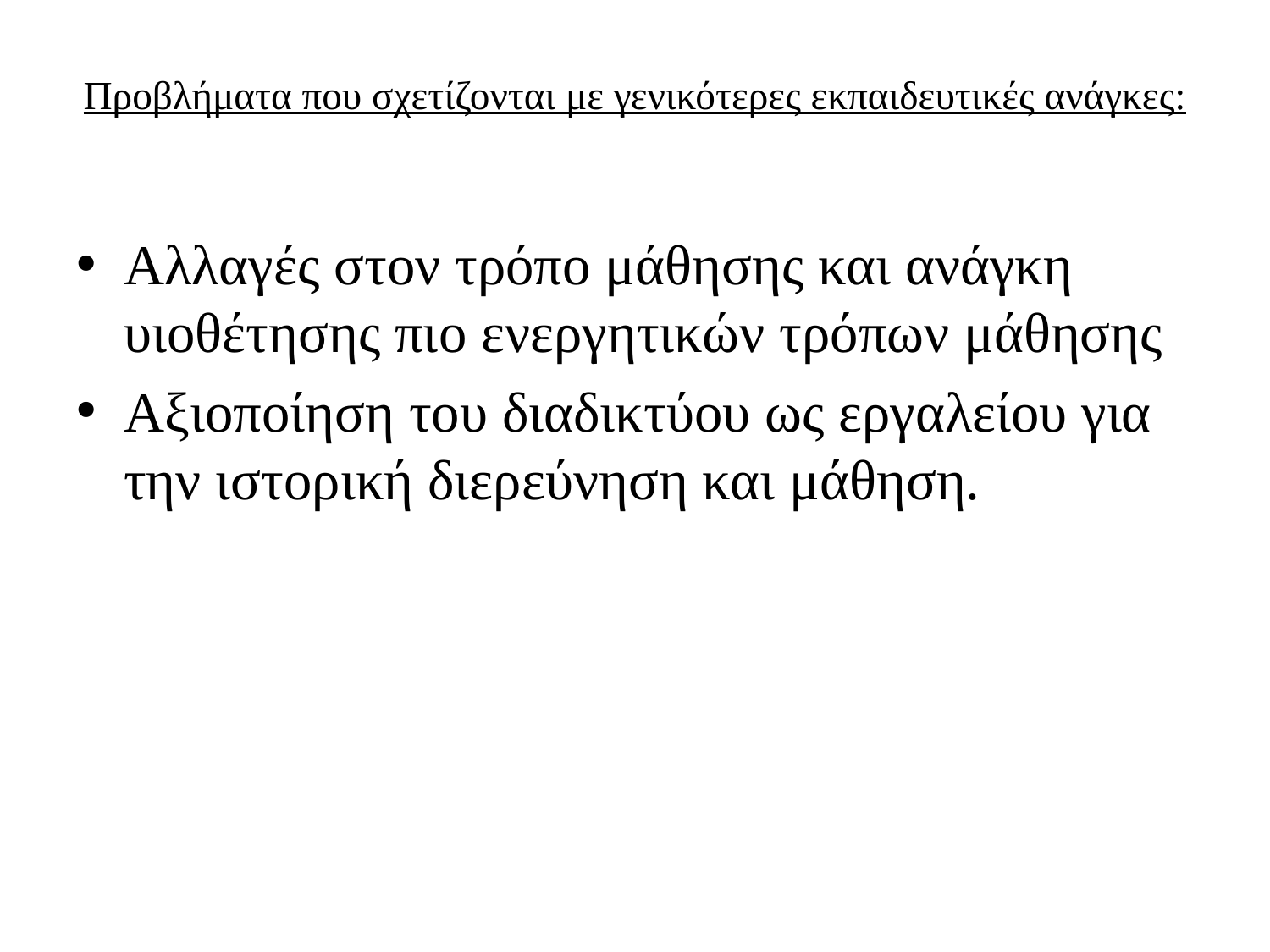

# Προβλήματα που σχετίζονται με γενικότερες εκπαιδευτικές ανάγκες:
Αλλαγές στον τρόπο μάθησης και ανάγκη υιοθέτησης πιο ενεργητικών τρόπων μάθησης
Αξιοποίηση του διαδικτύου ως εργαλείου για την ιστορική διερεύνηση και μάθηση.